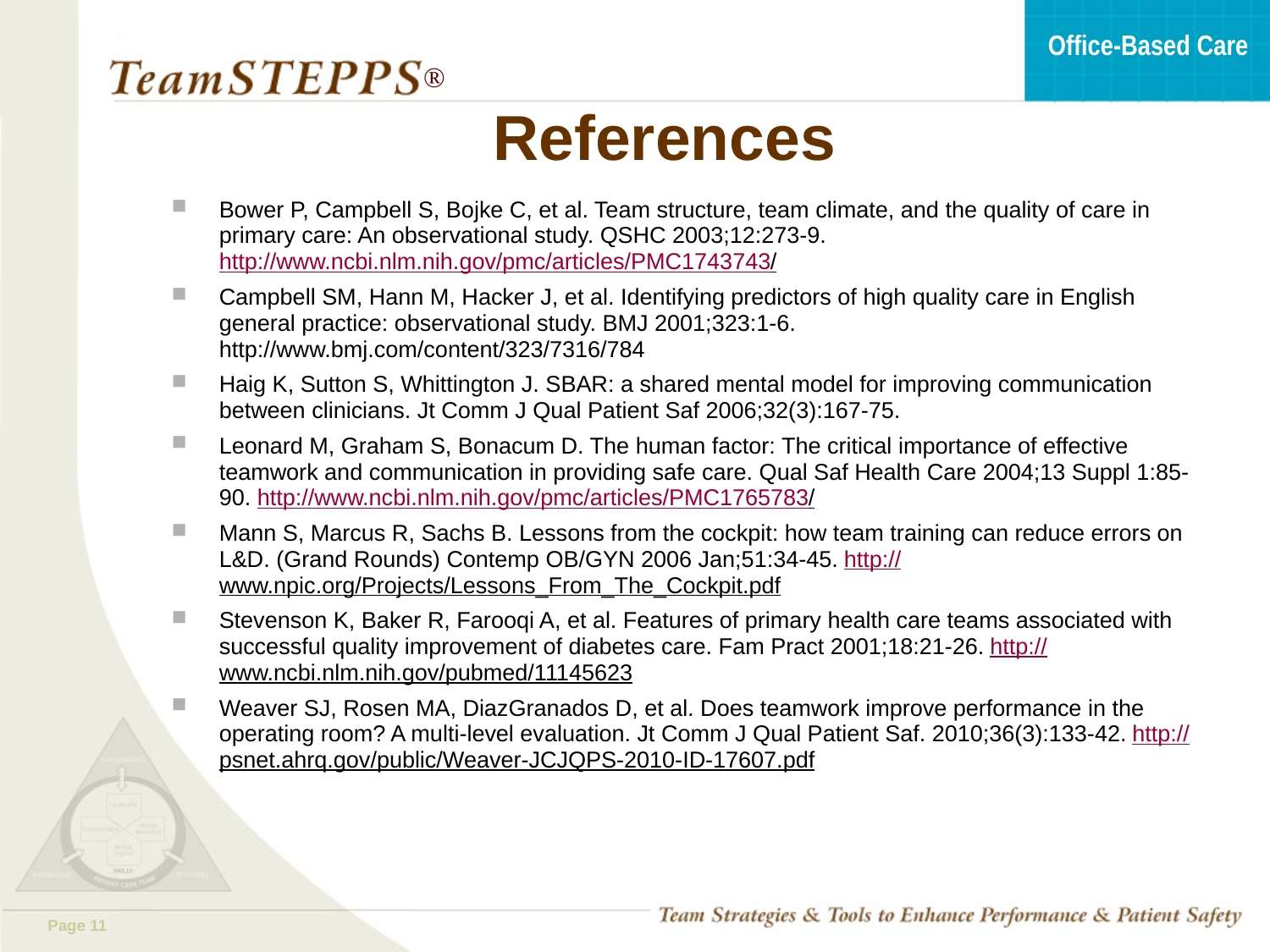

# References
Bower P, Campbell S, Bojke C, et al. Team structure, team climate, and the quality of care in primary care: An observational study. QSHC 2003;12:273-9. http://www.ncbi.nlm.nih.gov/pmc/articles/PMC1743743/
Campbell SM, Hann M, Hacker J, et al. Identifying predictors of high quality care in English general practice: observational study. BMJ 2001;323:1-6. http://www.bmj.com/content/323/7316/784
Haig K, Sutton S, Whittington J. SBAR: a shared mental model for improving communication between clinicians. Jt Comm J Qual Patient Saf 2006;32(3):167-75.
Leonard M, Graham S, Bonacum D. The human factor: The critical importance of effective teamwork and communication in providing safe care. Qual Saf Health Care 2004;13 Suppl 1:85-90. http://www.ncbi.nlm.nih.gov/pmc/articles/PMC1765783/
Mann S, Marcus R, Sachs B. Lessons from the cockpit: how team training can reduce errors on L&D. (Grand Rounds) Contemp OB/GYN 2006 Jan;51:34-45. http://www.npic.org/Projects/Lessons_From_The_Cockpit.pdf
Stevenson K, Baker R, Farooqi A, et al. Features of primary health care teams associated with successful quality improvement of diabetes care. Fam Pract 2001;18:21-26. http://www.ncbi.nlm.nih.gov/pubmed/11145623
Weaver SJ, Rosen MA, DiazGranados D, et al. Does teamwork improve performance in the operating room? A multi-level evaluation. Jt Comm J Qual Patient Saf. 2010;36(3):133-42. http://psnet.ahrq.gov/public/Weaver-JCJQPS-2010-ID-17607.pdf